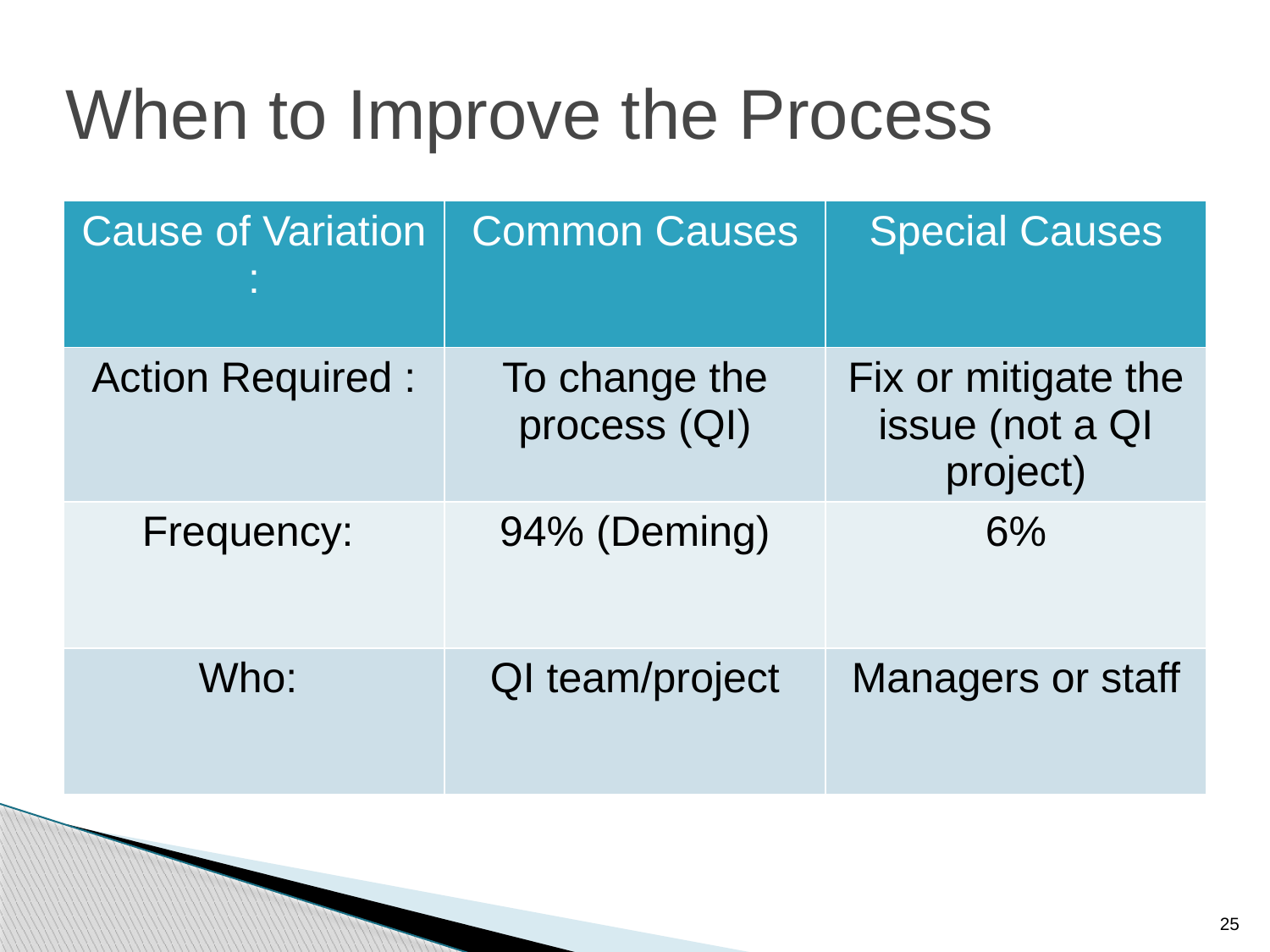

# When to Improve the Process
| Cause of Variation : | Common Causes | Special Causes |
| --- | --- | --- |
| Action Required : | To change the process (QI) | Fix or mitigate the issue (not a QI project) |
| Frequency: | 94% (Deming) | 6% |
| Who: | QI team/project | Managers or staff |

25